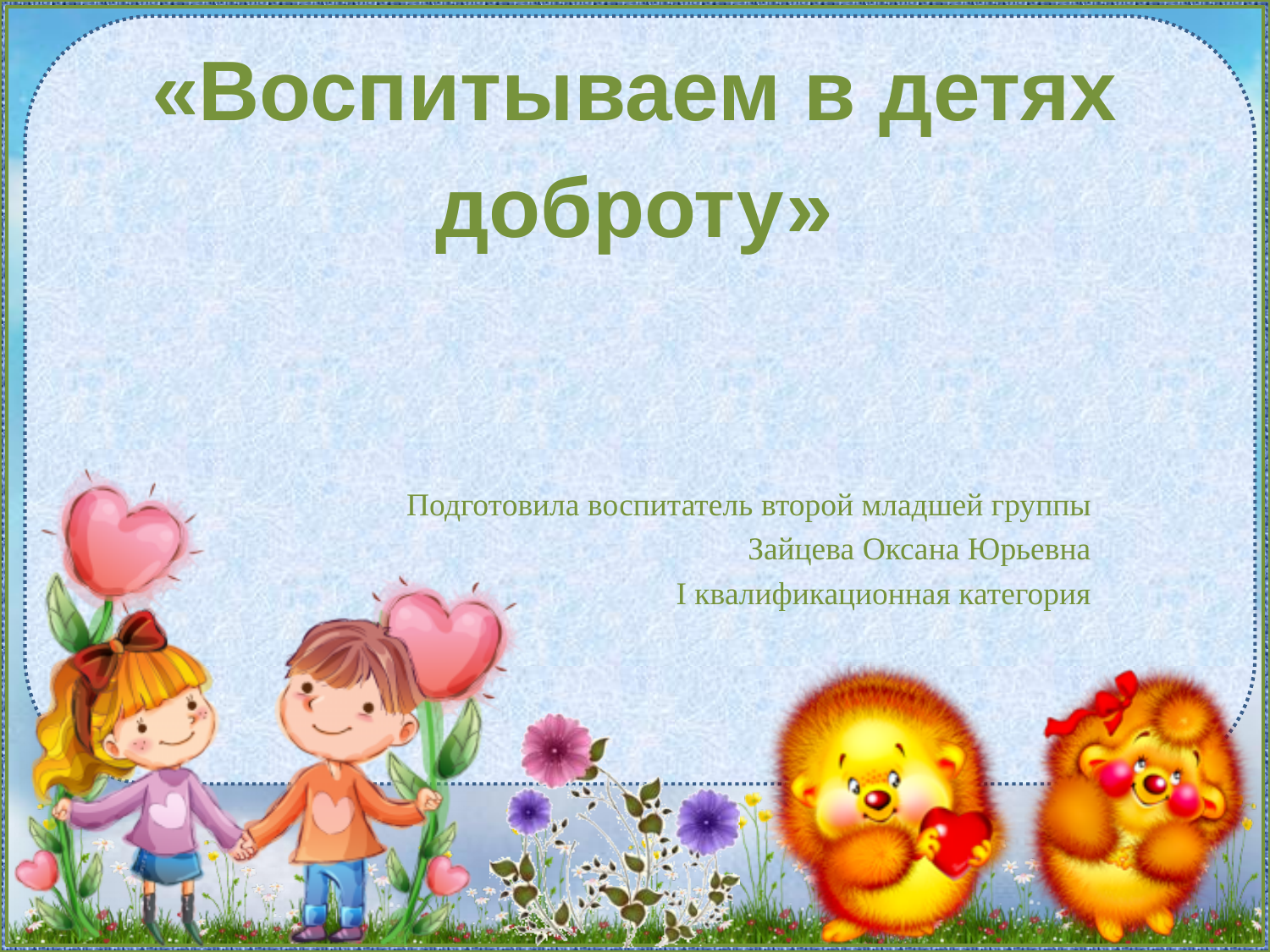

# «Воспитываем в детях доброту»
Подготовила воспитатель второй младшей группы
 Зайцева Оксана Юрьевна
I квалификационная категория